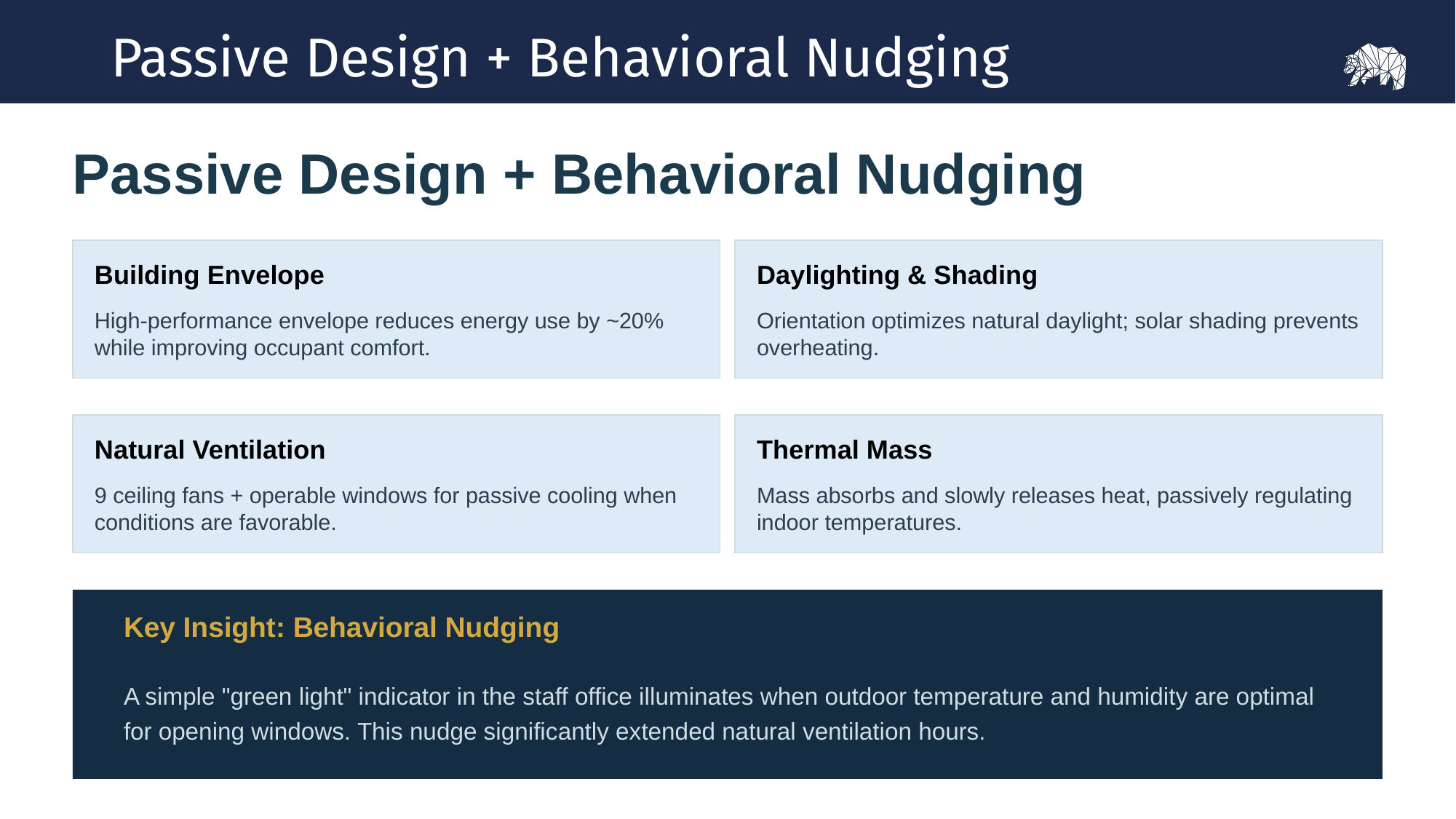

Passive Design + Behavioral Nudging
Passive Design + Behavioral Nudging

Building Envelope
Daylighting & Shading
High-performance envelope reduces energy use by ~20% while improving occupant comfort.
Orientation optimizes natural daylight; solar shading prevents overheating.

Natural Ventilation
Thermal Mass
9 ceiling fans + operable windows for passive cooling when conditions are favorable.
Mass absorbs and slowly releases heat, passively regulating indoor temperatures.

Key Insight: Behavioral Nudging
A simple "green light" indicator in the staff office illuminates when outdoor temperature and humidity are optimal for opening windows. This nudge significantly extended natural ventilation hours.